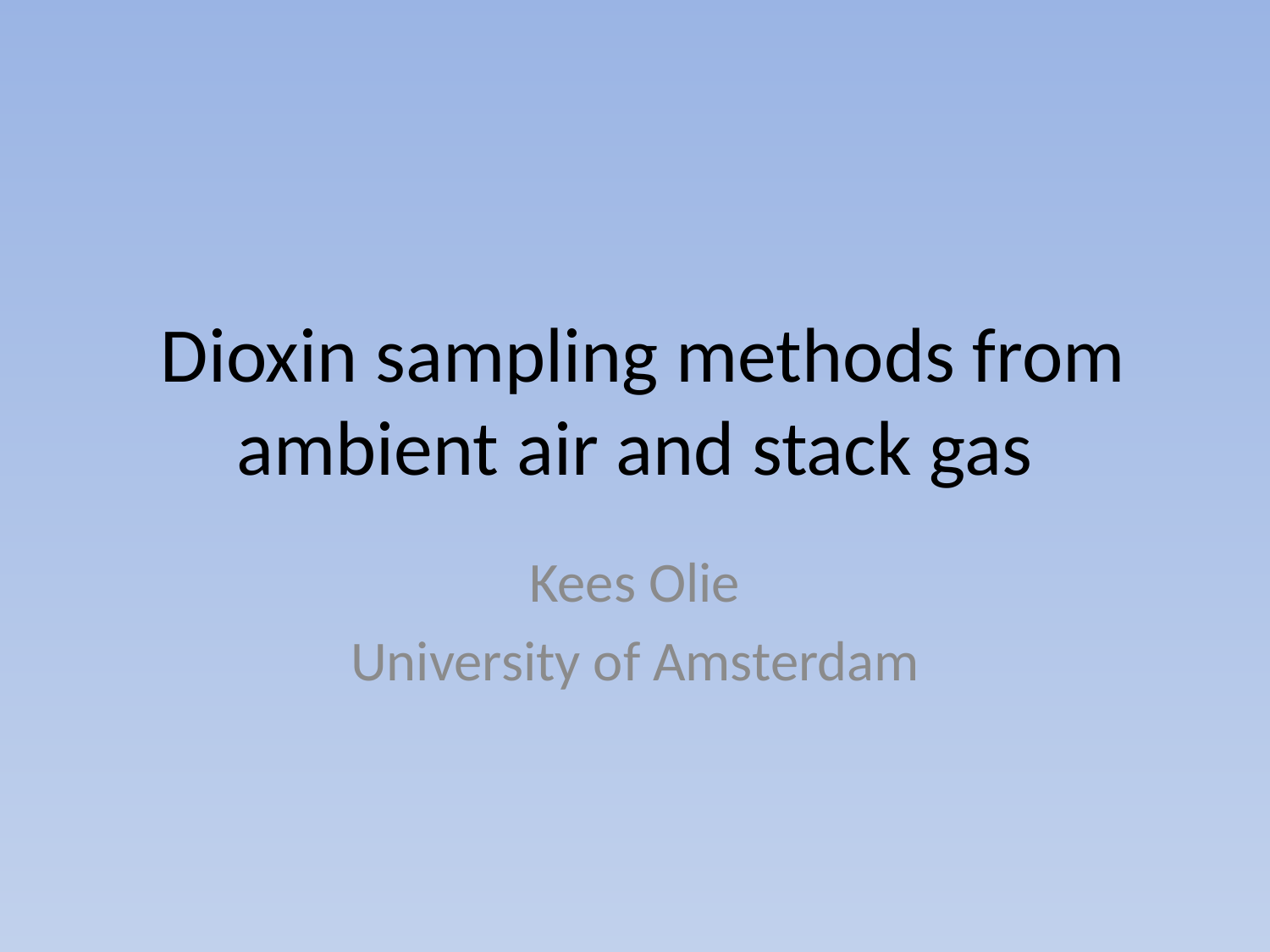

# Dioxin sampling methods from ambient air and stack gas
Kees Olie
University of Amsterdam